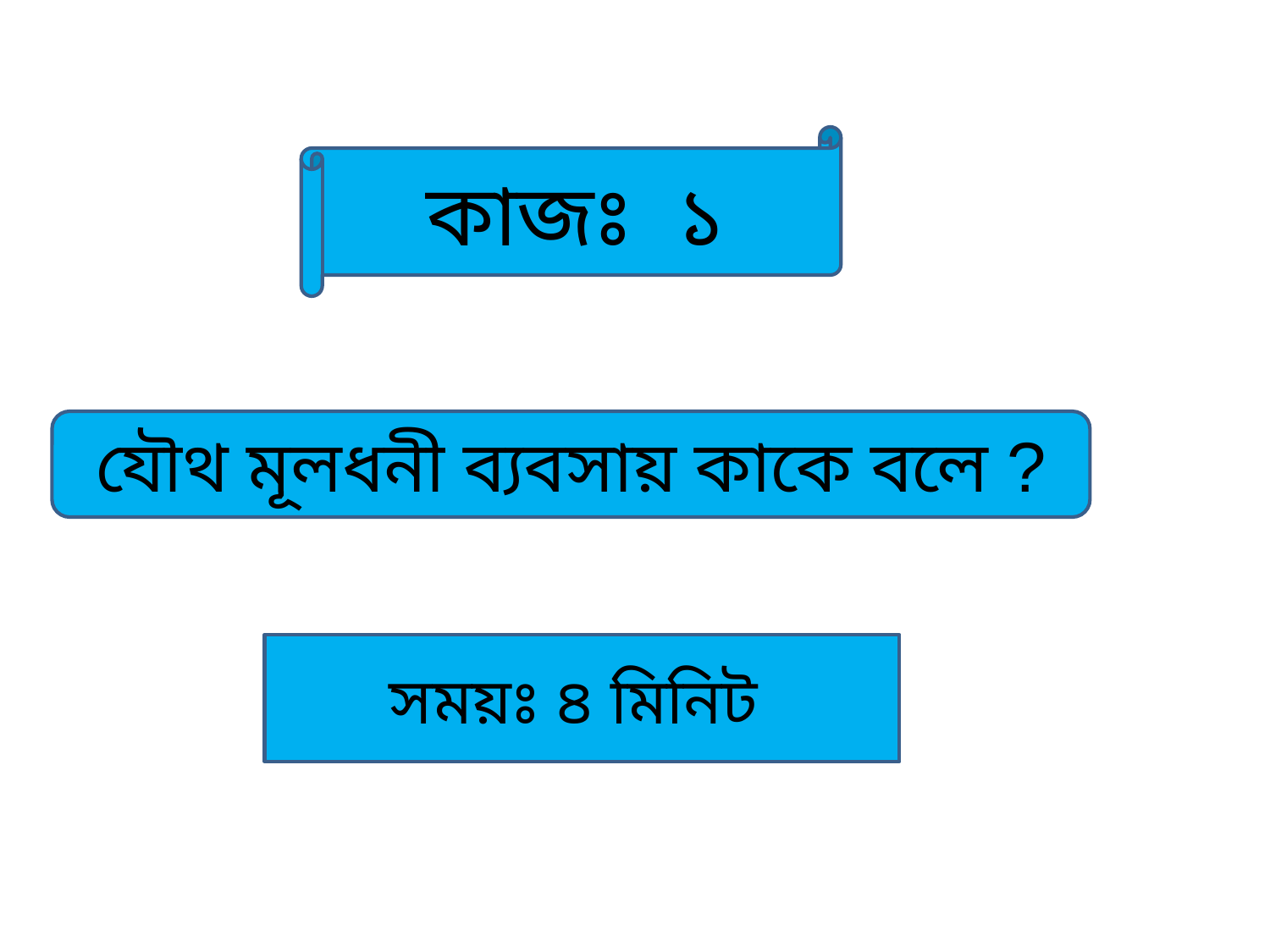

কাজঃ  ১
যৌথ মূলধনী ব্যবসায় কাকে বলে ?
সময়ঃ ৪ মিনিট